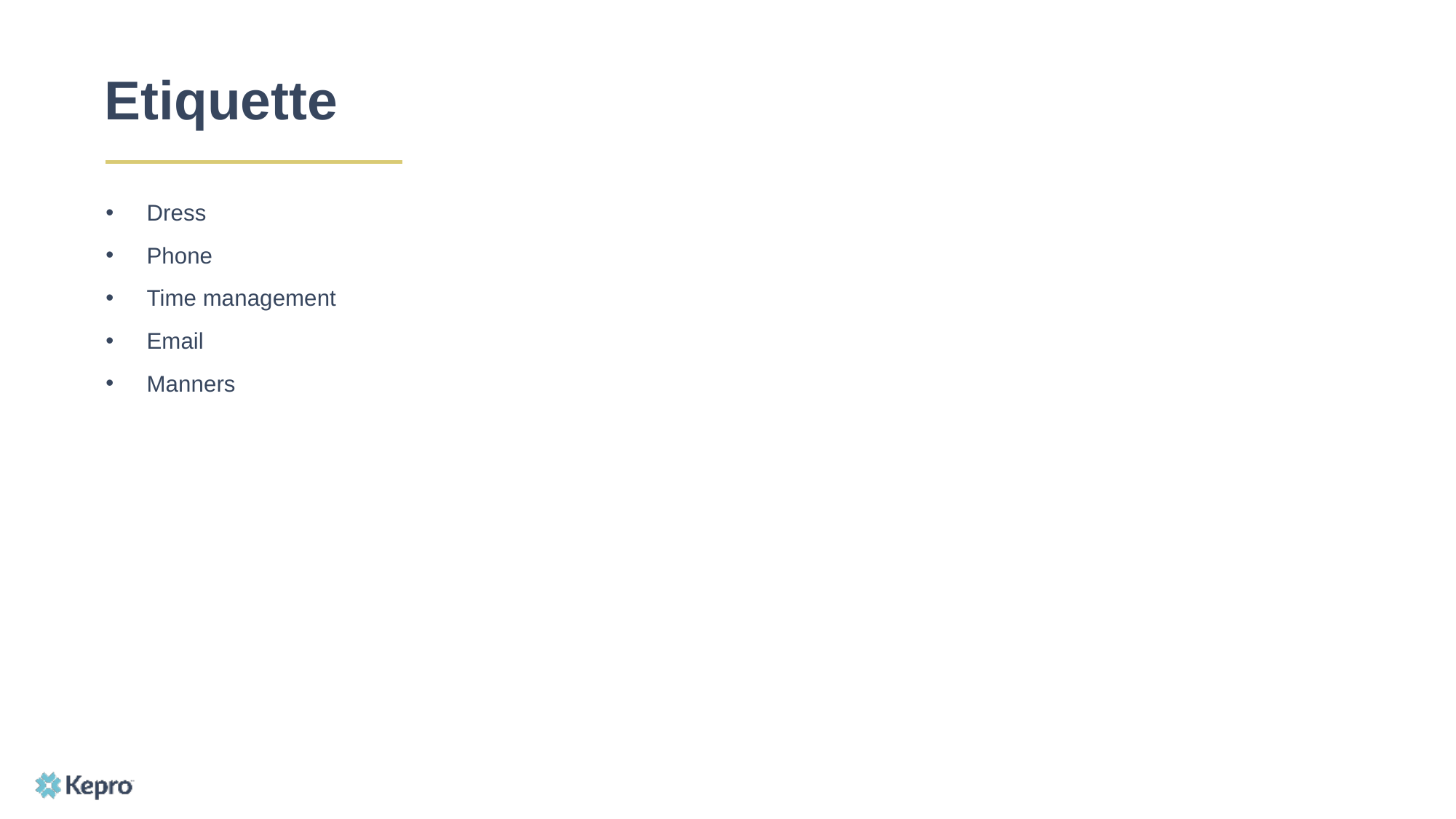

# Etiquette
Dress
Phone
Time management
Email
Manners